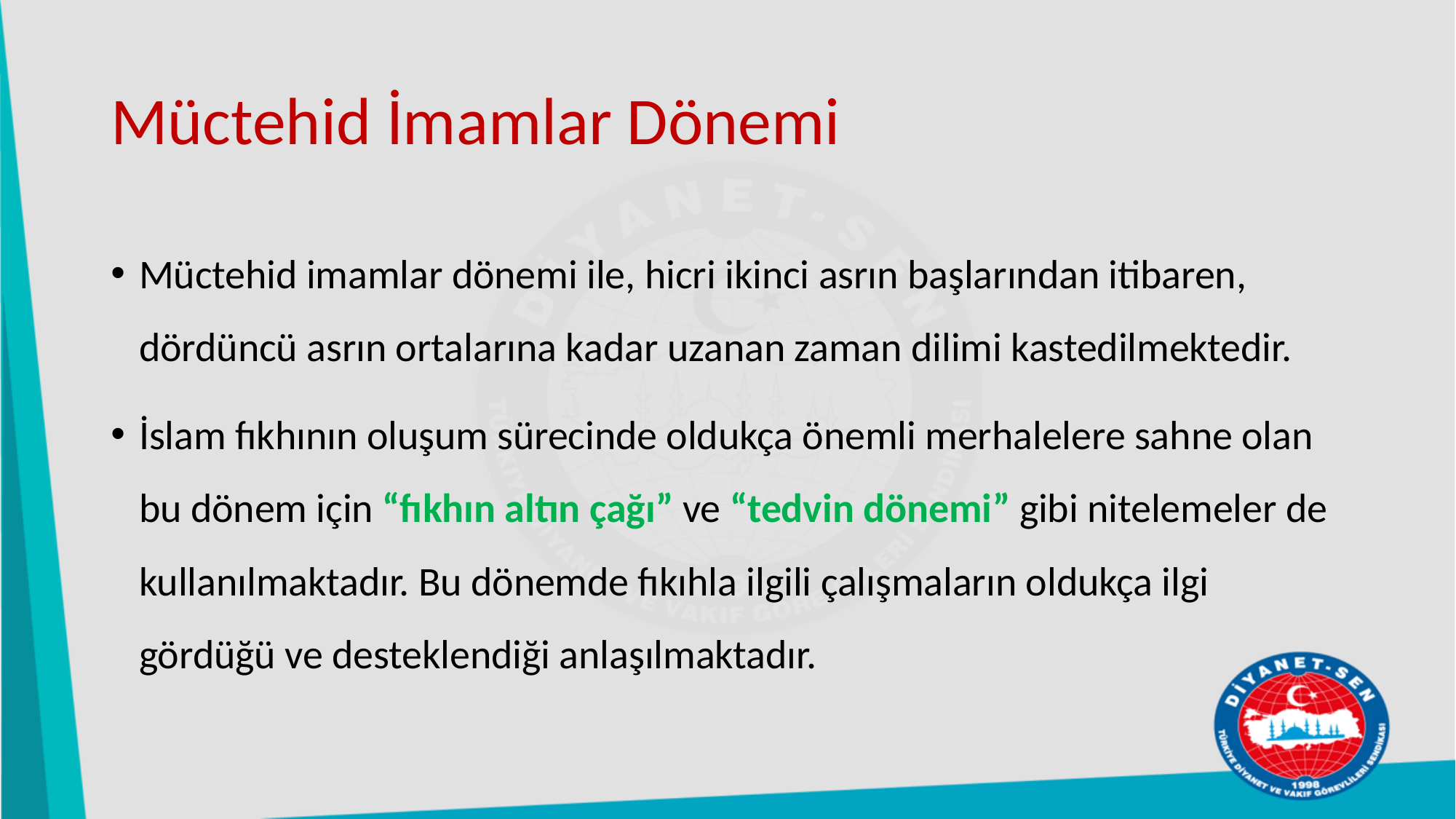

# Müctehid İmamlar Dönemi
Müctehid imamlar dönemi ile, hicri ikinci asrın başlarından itibaren, dördüncü asrın ortalarına kadar uzanan zaman dilimi kastedilmektedir.
İslam fıkhının oluşum sürecinde oldukça önemli merhalelere sahne olan bu dönem için “fıkhın altın çağı” ve “tedvin dönemi” gibi nitelemeler de kullanılmaktadır. Bu dönemde fıkıhla ilgili çalışmaların oldukça ilgi gördüğü ve desteklendiği anlaşılmaktadır.